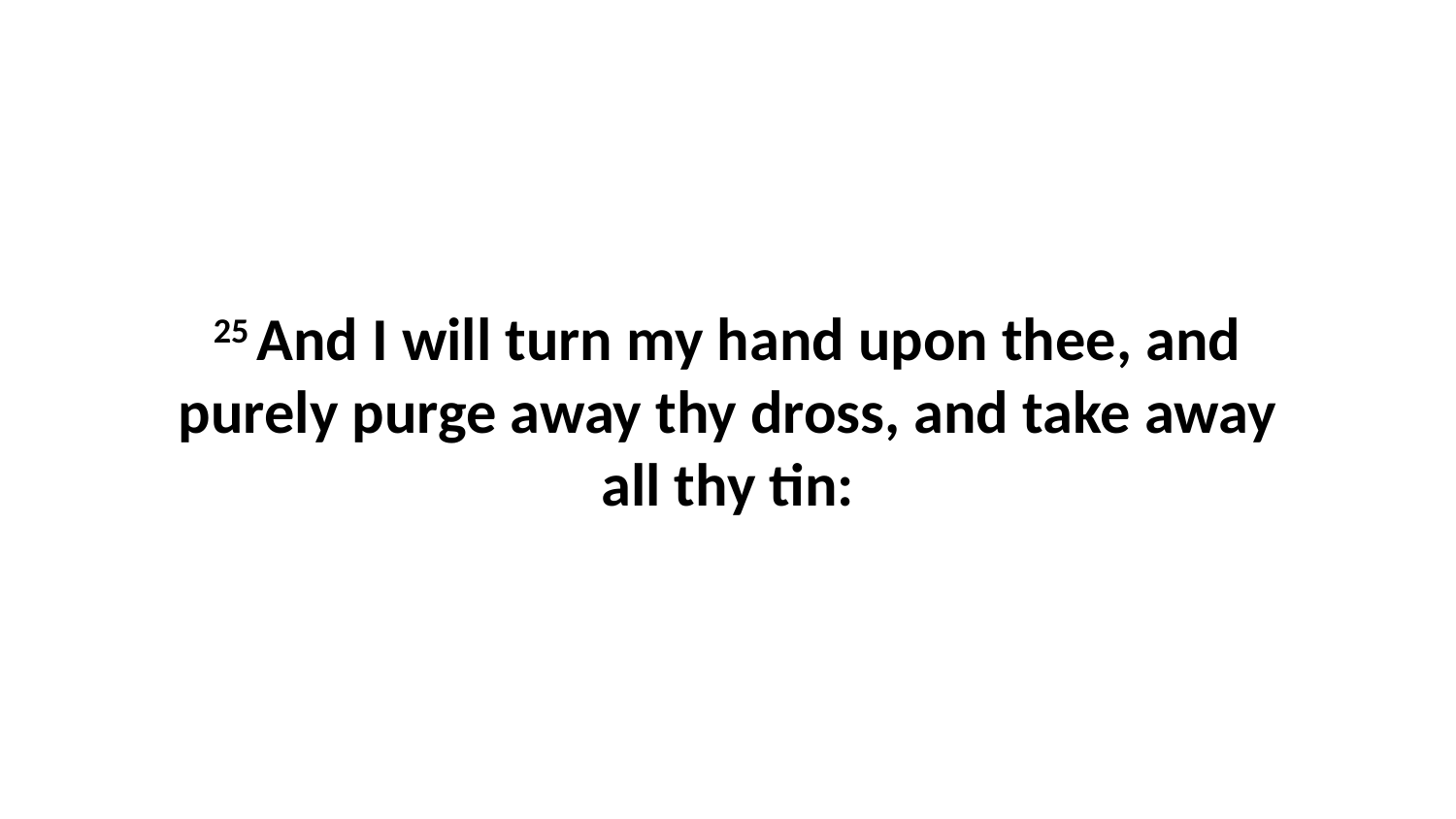

25 And I will turn my hand upon thee, and purely purge away thy dross, and take away all thy tin: